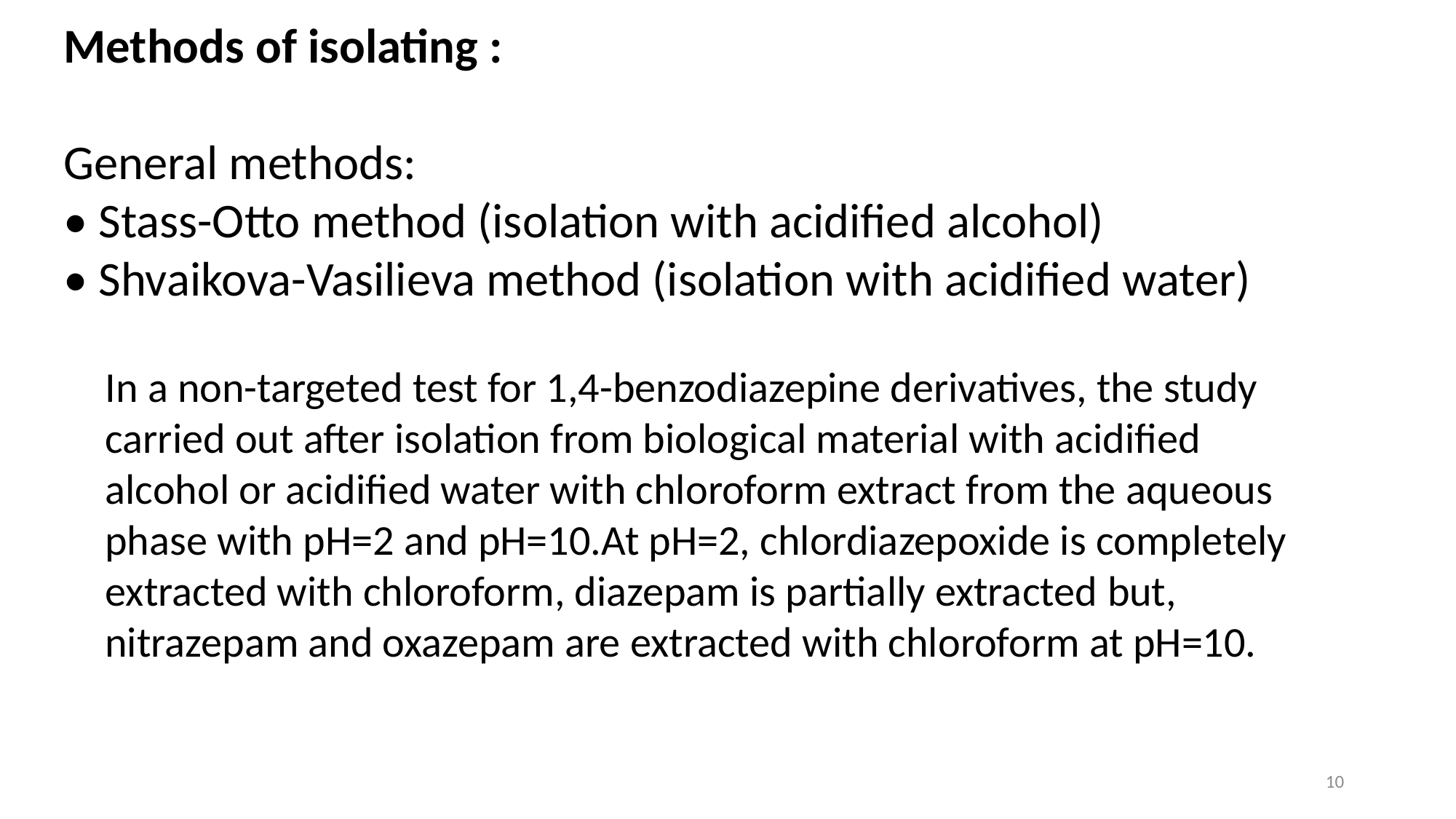

Methods of isolating :

General methods:
• Stass-Otto method (isolation with acidified alcohol)
• Shvaikova-Vasilieva method (isolation with acidified water)

In a non-targeted test for 1,4-benzodiazepine derivatives, the study carried out after isolation from biological material with acidified alcohol or acidified water with chloroform extract from the aqueous phase with pH=2 and pH=10.At pH=2, chlordiazepoxide is completely extracted with chloroform, diazepam is partially extracted but, nitrazepam and oxazepam are extracted with chloroform at pH=10.
10